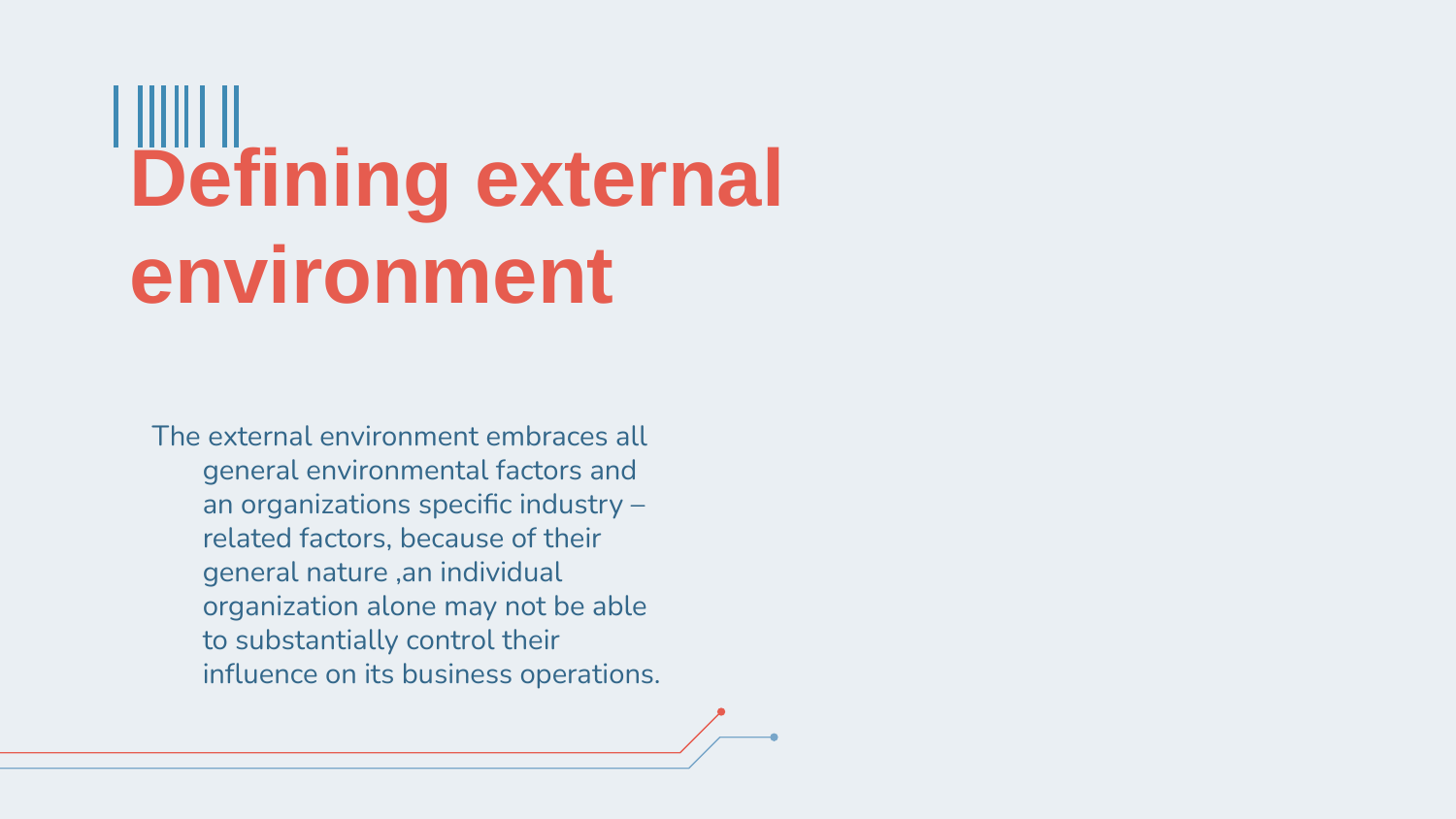

# Defining external environment
The external environment embraces all general environmental factors and an organizations specific industry –related factors, because of their general nature ,an individual organization alone may not be able to substantially control their influence on its business operations.